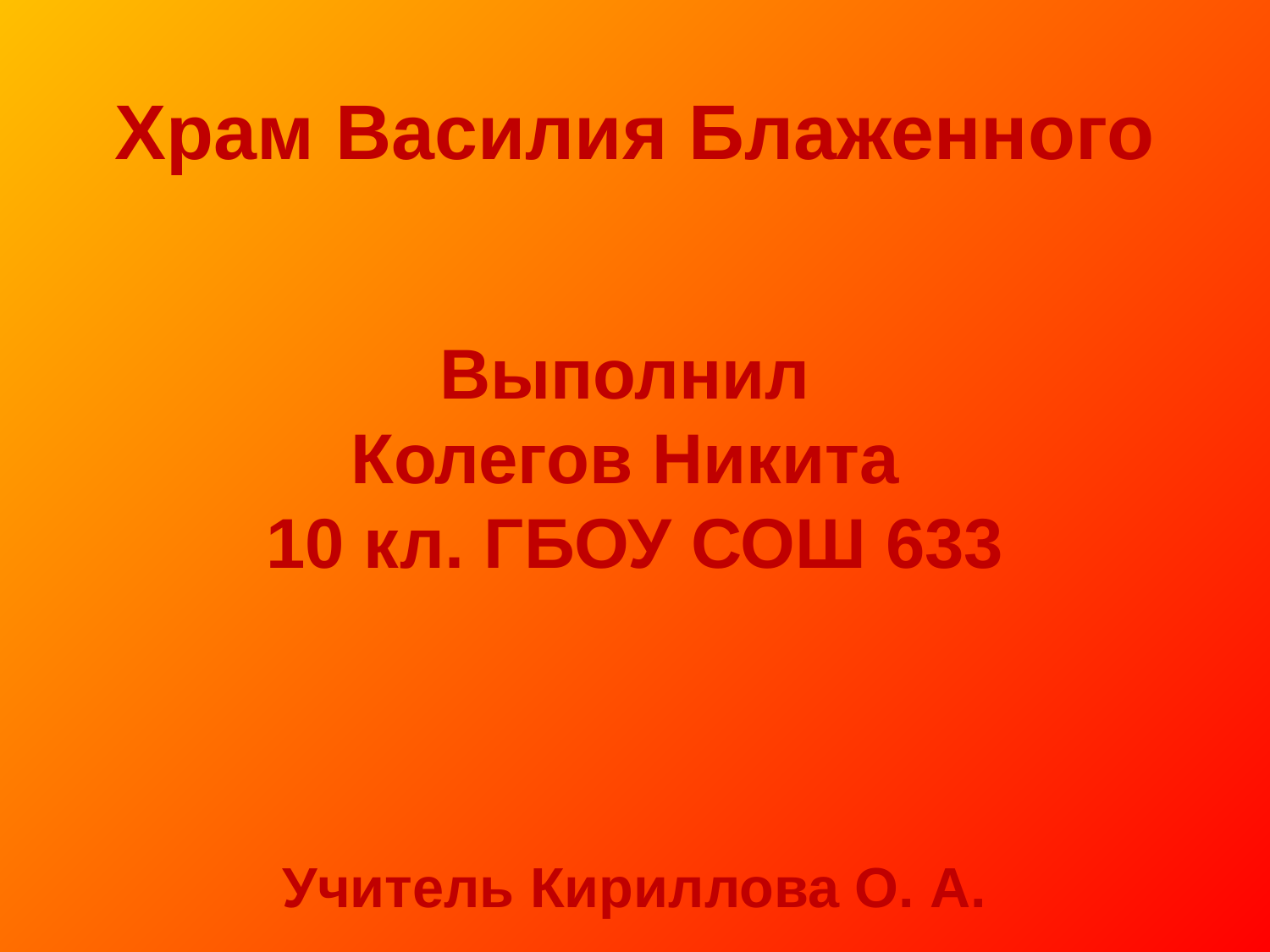

Храм Василия Блаженного
Выполнил
Колегов Никита
10 кл. ГБОУ СОШ 633
Учитель Кириллова О. А.